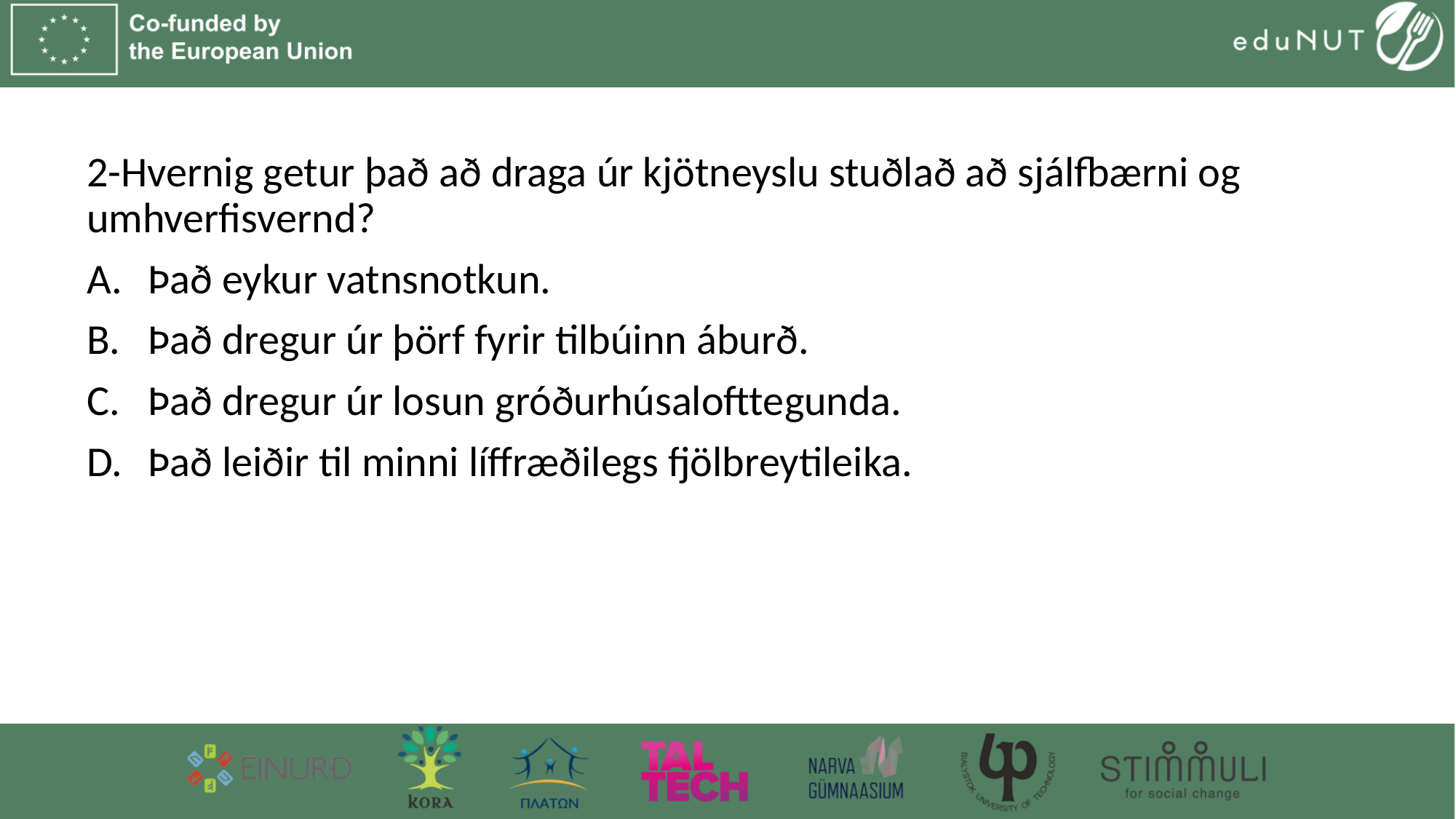

2-Hvernig getur það að draga úr kjötneyslu stuðlað að sjálfbærni og umhverfisvernd?
Það eykur vatnsnotkun.
Það dregur úr þörf fyrir tilbúinn áburð.
Það dregur úr losun gróðurhúsalofttegunda.
Það leiðir til minni líffræðilegs fjölbreytileika.